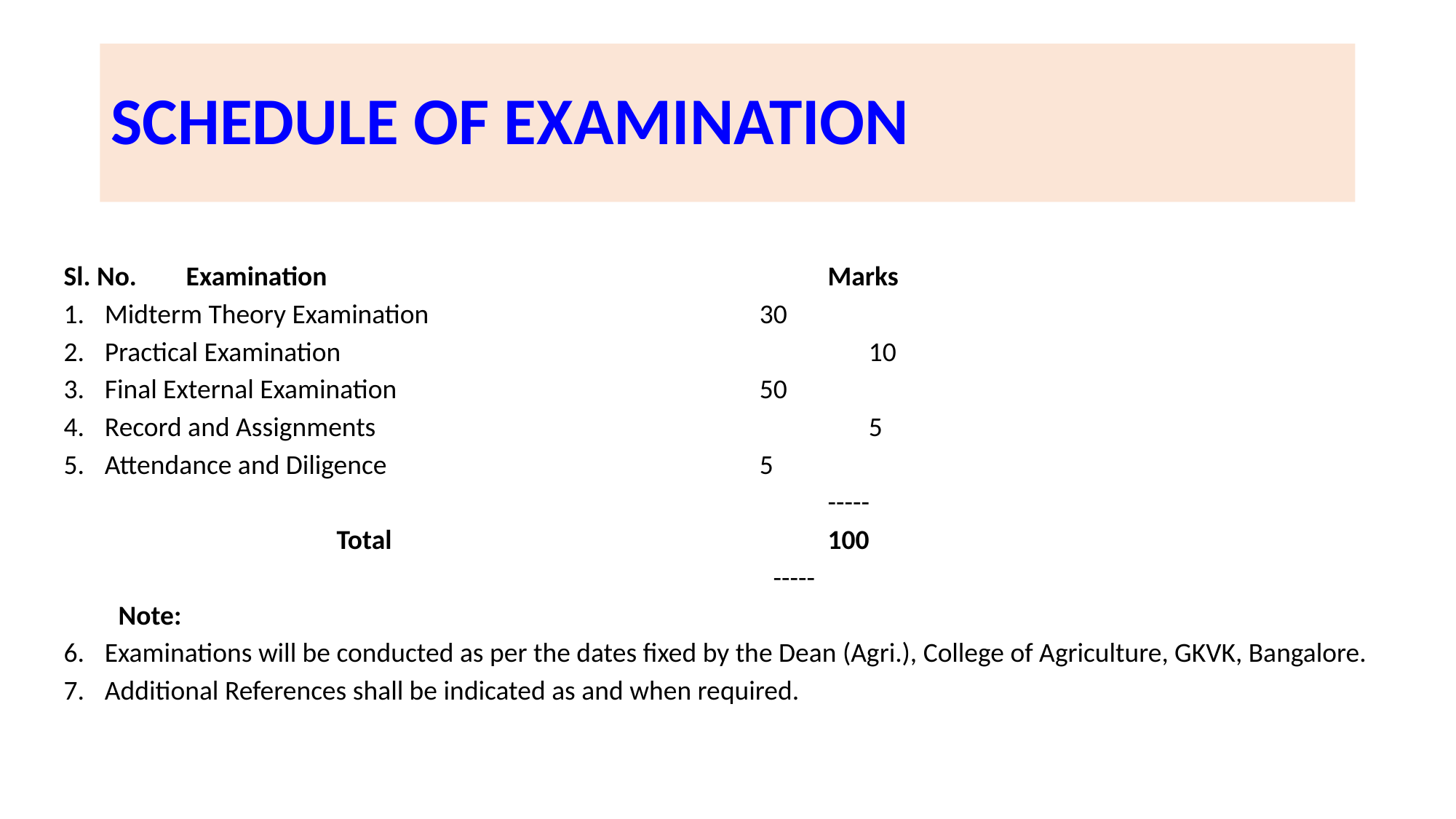

# SCHEDULE OF EXAMINATION
Sl. No.        Examination					Marks
Midterm Theory Examination				30
Practical Examination					10
Final External Examination				50
Record and Assignments 					5
Attendance and Diligence 				5
					                                	-----
Total		                		100
			-----
Note:
Examinations will be conducted as per the dates fixed by the Dean (Agri.), College of Agriculture, GKVK, Bangalore.
Additional References shall be indicated as and when required.